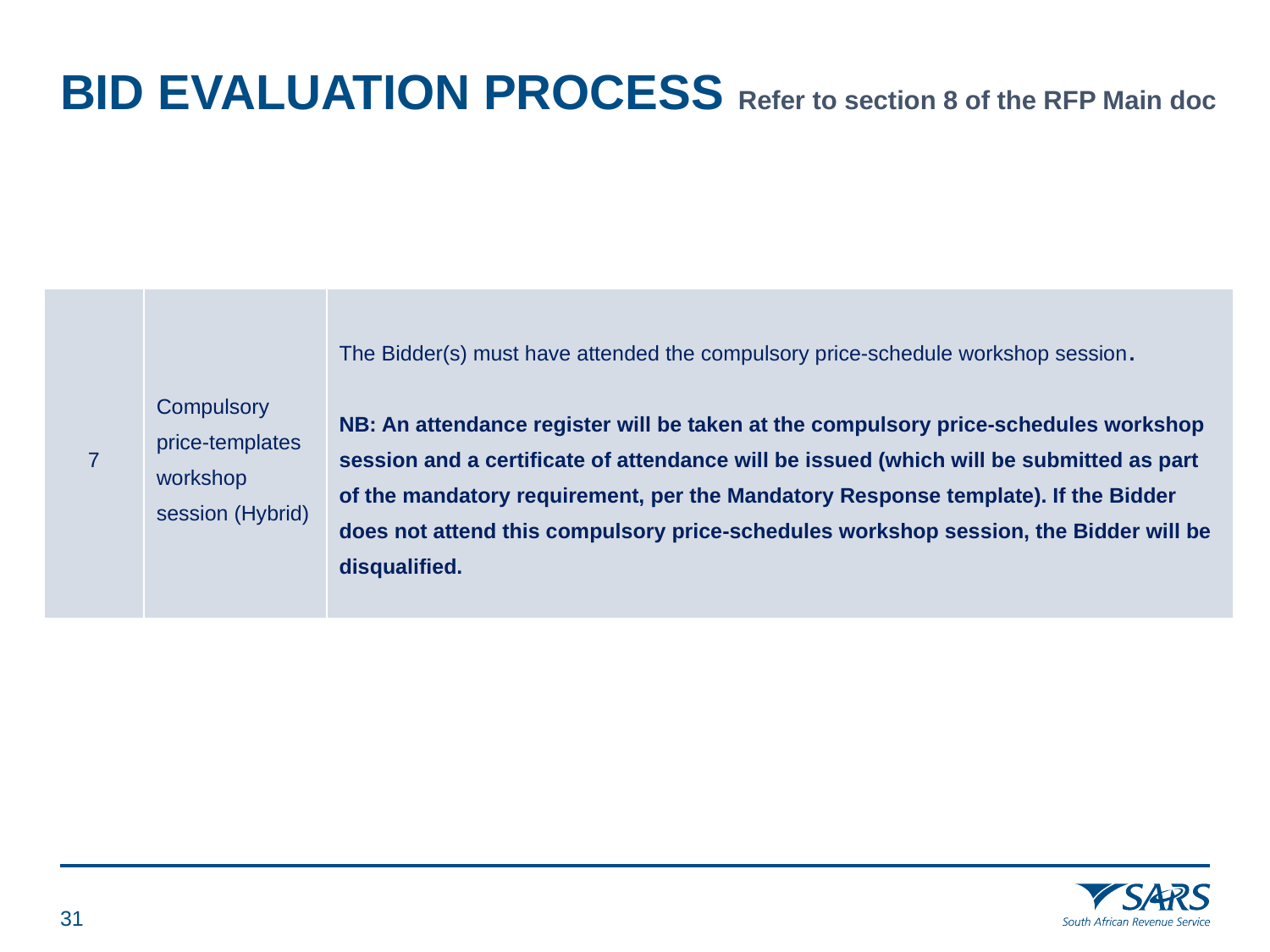

# BID EVALUATION PROCESS Refer to section 8 of the RFP Main doc
| 7 | Compulsory price-templates workshop session (Hybrid) | The Bidder(s) must have attended the compulsory price-schedule workshop session. NB: An attendance register will be taken at the compulsory price-schedules workshop session and a certificate of attendance will be issued (which will be submitted as part of the mandatory requirement, per the Mandatory Response template). If the Bidder does not attend this compulsory price-schedules workshop session, the Bidder will be disqualified. |
| --- | --- | --- |
31